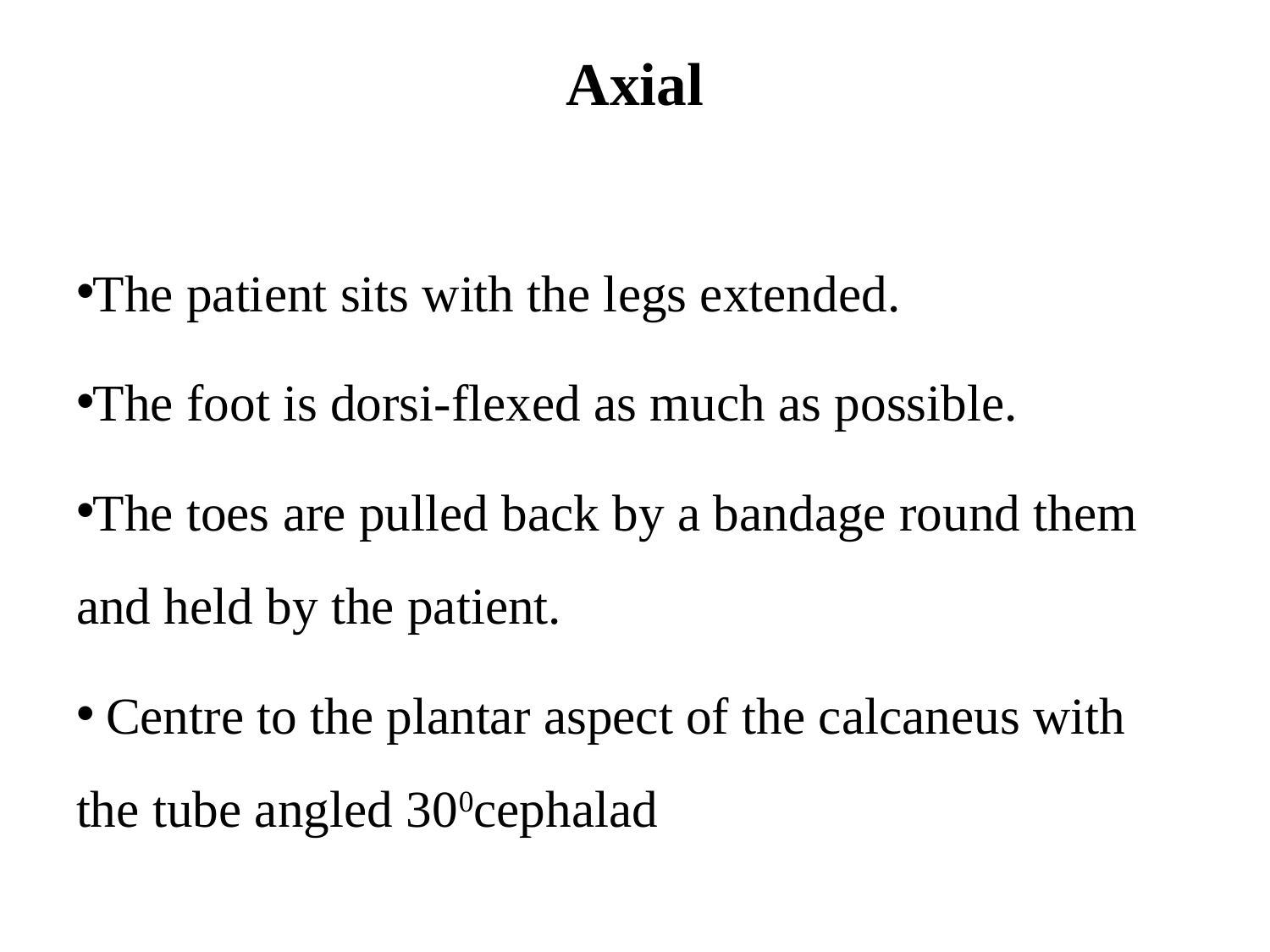

# Axial
The patient sits with the legs extended.
The foot is dorsi-flexed as much as possible.
The toes are pulled back by a bandage round them and held by the patient.
 Centre to the plantar aspect of the calcaneus with the tube angled 300cephalad